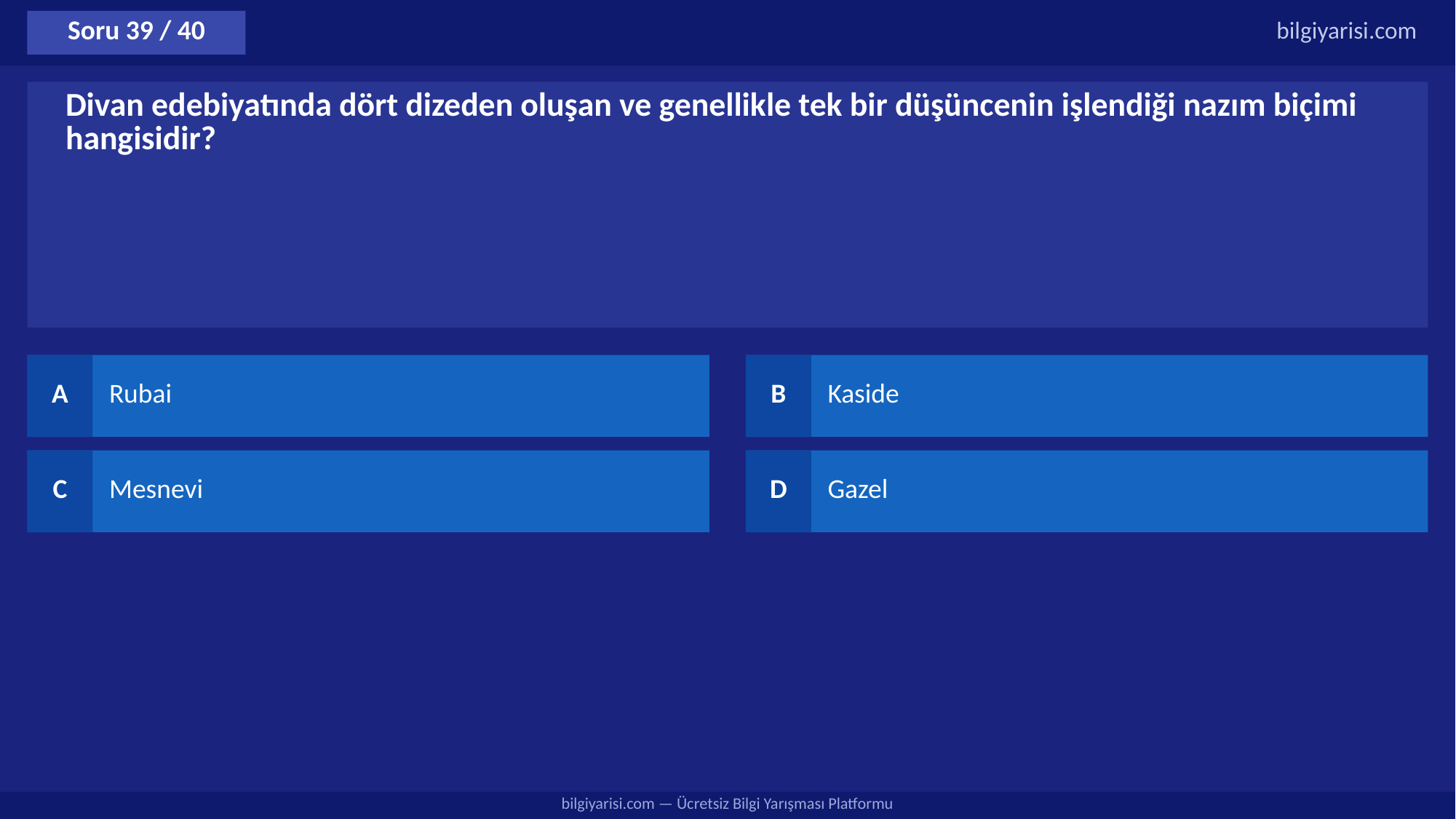

Soru 39 / 40
bilgiyarisi.com

Divan edebiyatında dört dizeden oluşan ve genellikle tek bir düşüncenin işlendiği nazım biçimi hangisidir?

A
Rubai

B
Kaside

C
Mesnevi

D
Gazel
bilgiyarisi.com — Ücretsiz Bilgi Yarışması Platformu